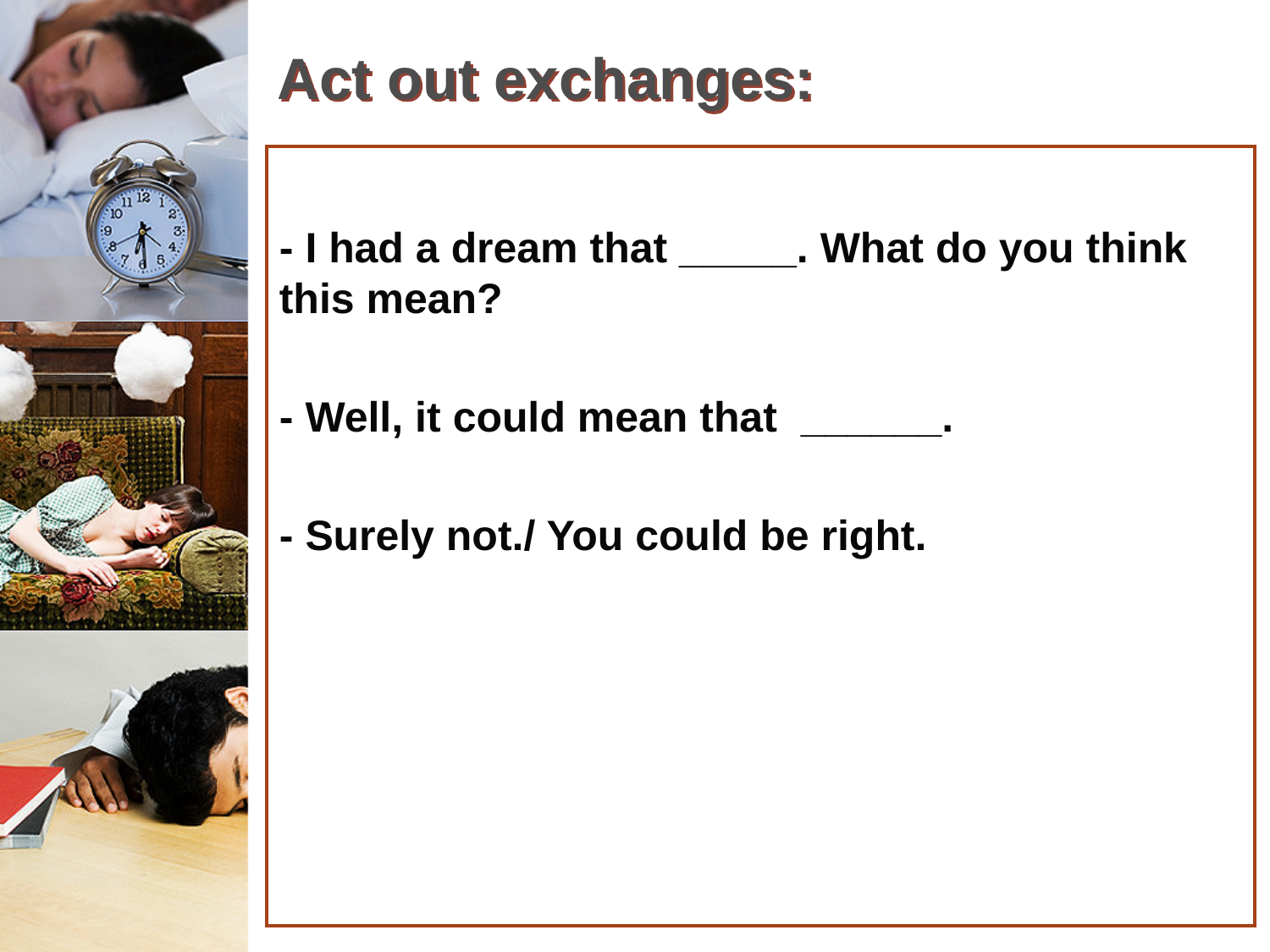

# Act out exchanges:

- I had a dream that _____. What do you think this mean?

- Well, it could mean that  ______.

- Surely not./ You could be right.